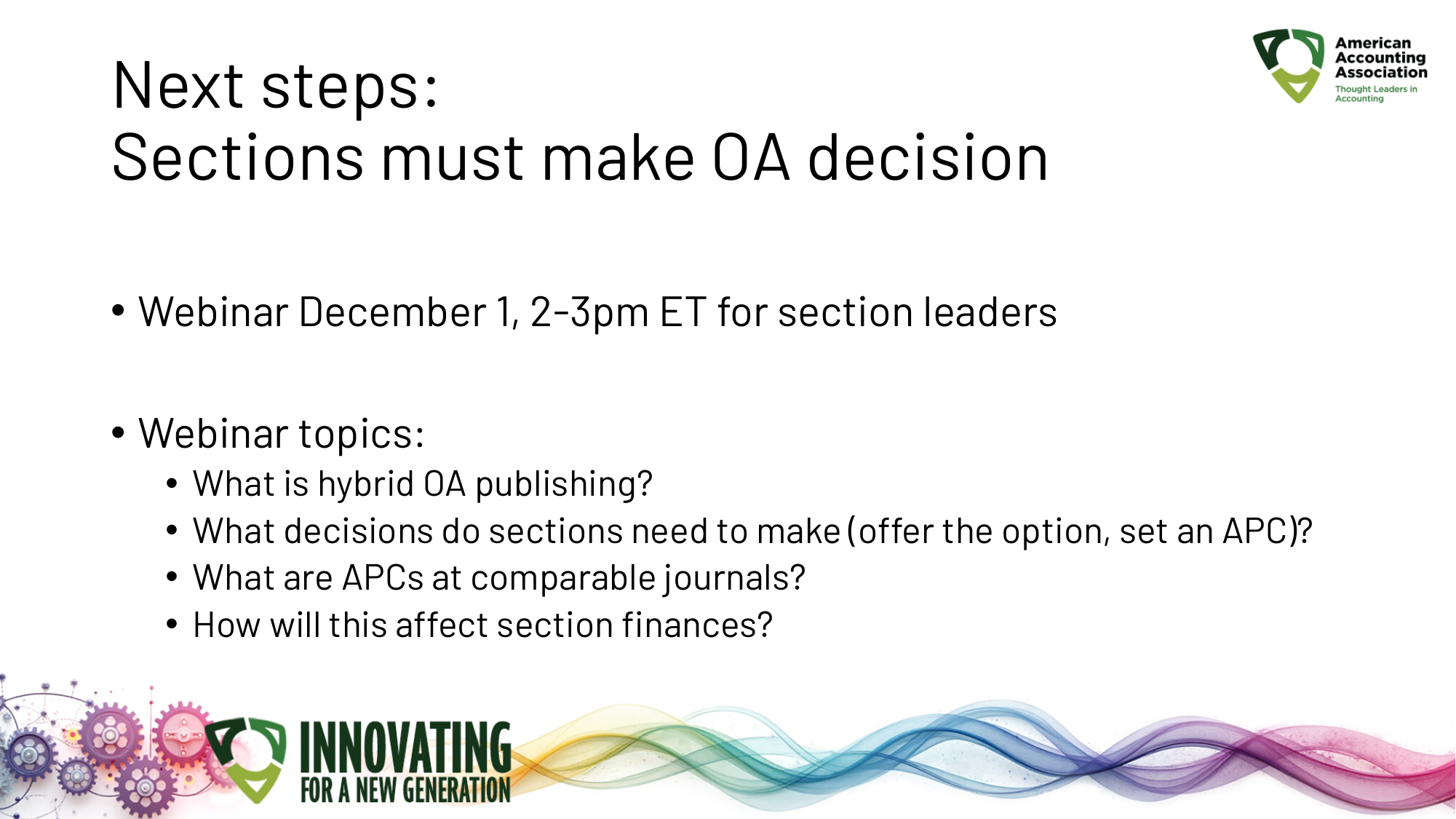

# Next steps: Sections must make OA decision

Webinar December 1, 2-3pm ET for section leaders

Webinar topics:
What is hybrid OA publishing?
What decisions do sections need to make (offer the option, set an APC)?
What are APCs at comparable journals?
How will this affect section finances?